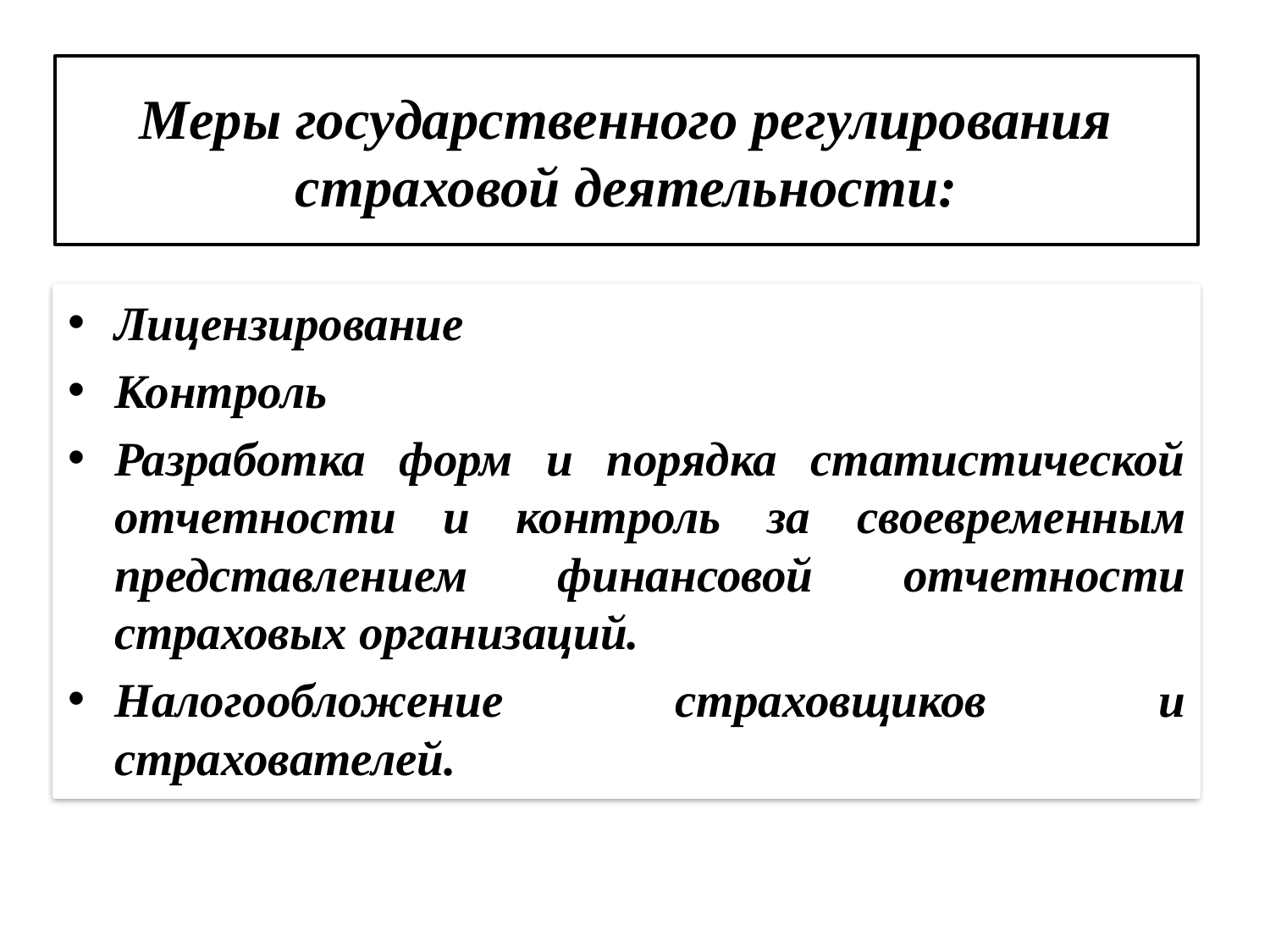

# Меры государственного регулирования страховой деятельности:
Лицензирование
Контроль
Разработка форм и порядка статистической отчетности и контроль за своевременным представлением финансовой отчетности страховых организаций.
Налогообложение страховщиков и страхователей.